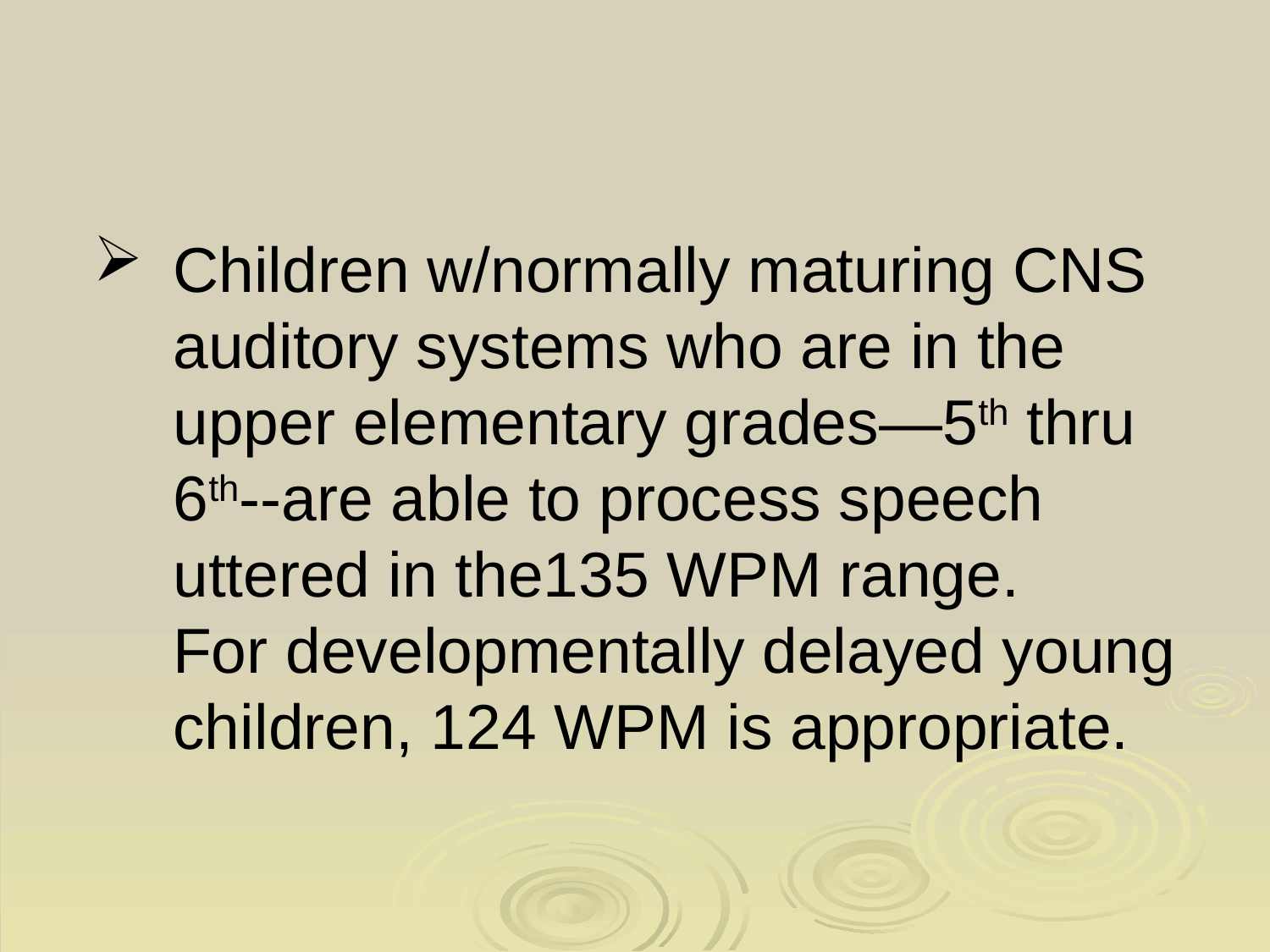

# Children w/normally maturing CNS auditory systems who are in the upper elementary grades—5th thru 6th--are able to process speech uttered in the135 WPM range. For developmentally delayed young children, 124 WPM is appropriate.